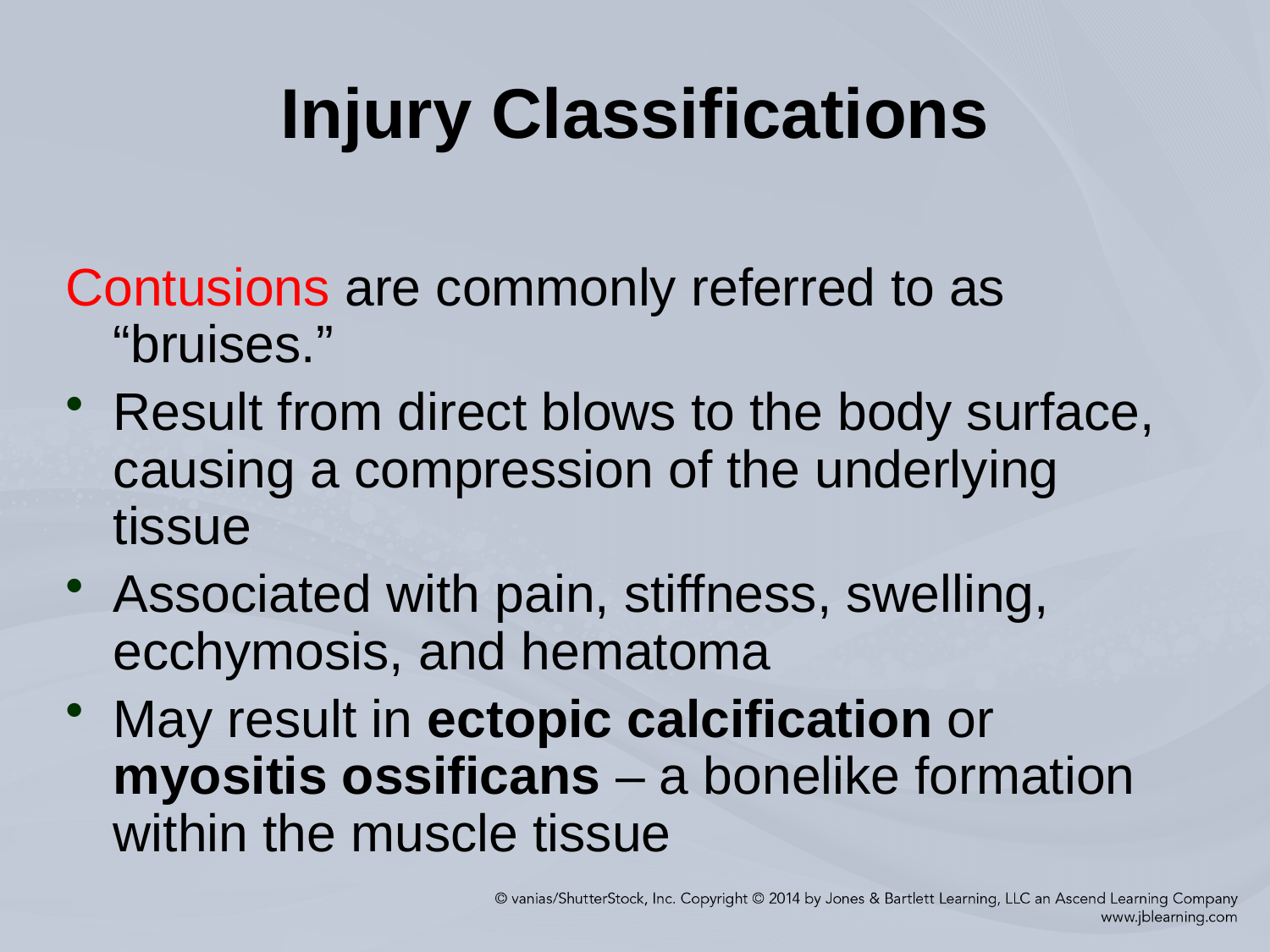

# Injury Classifications
Contusions are commonly referred to as  “bruises.”
Result from direct blows to the body surface, causing a compression of the underlying tissue
Associated with pain, stiffness, swelling, ecchymosis, and hematoma
May result in ectopic calcification or myositis ossificans – a bonelike formation within the muscle tissue